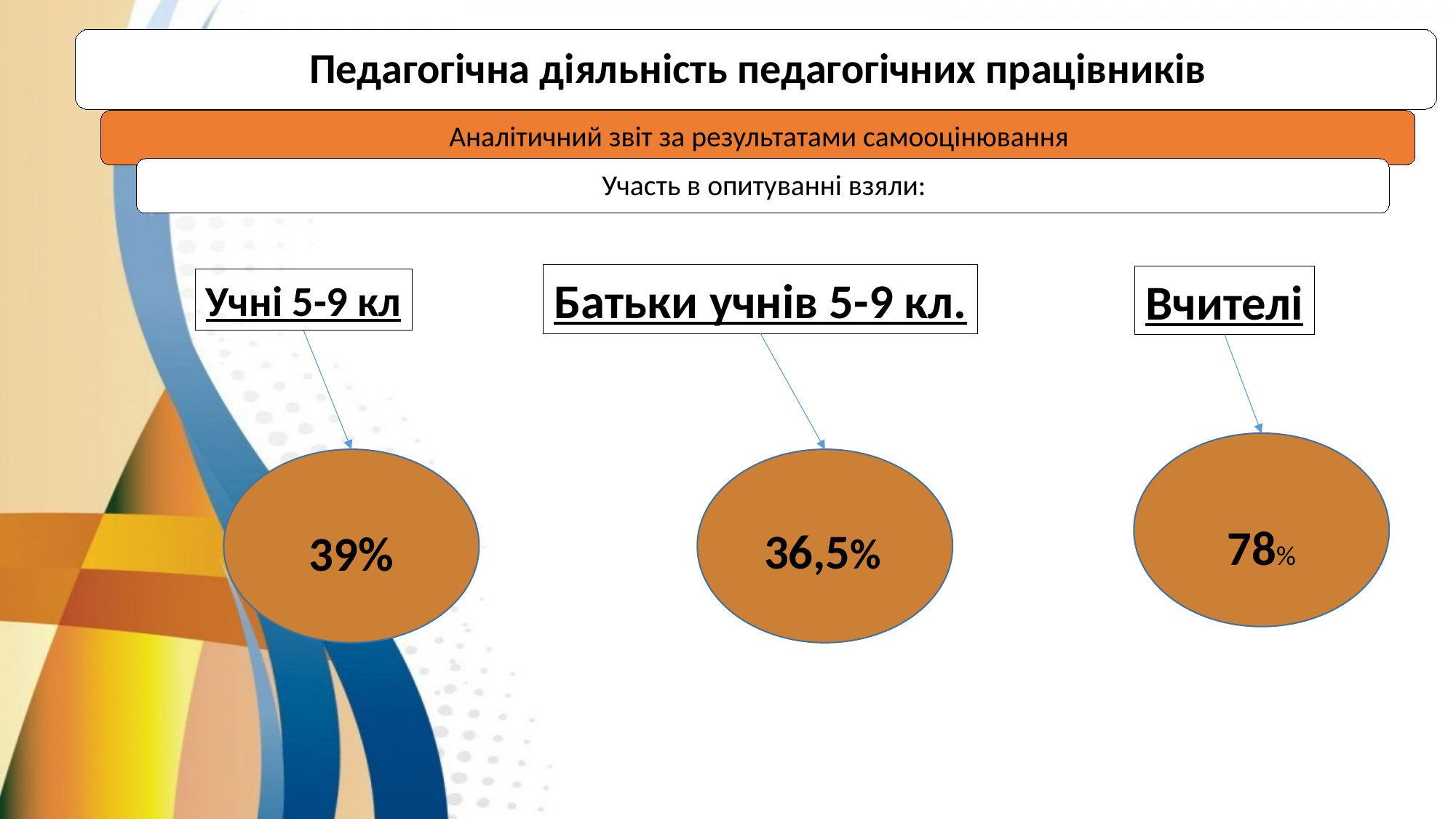

Педагогічна діяльність педагогічних працівників
Аналітичний звіт за результатами самооцінювання
Участь в опитуванні взяли:
Батьки учнів 5-9 кл.
Вчителі
Учні 5-9 кл

78%
36,5%
39%